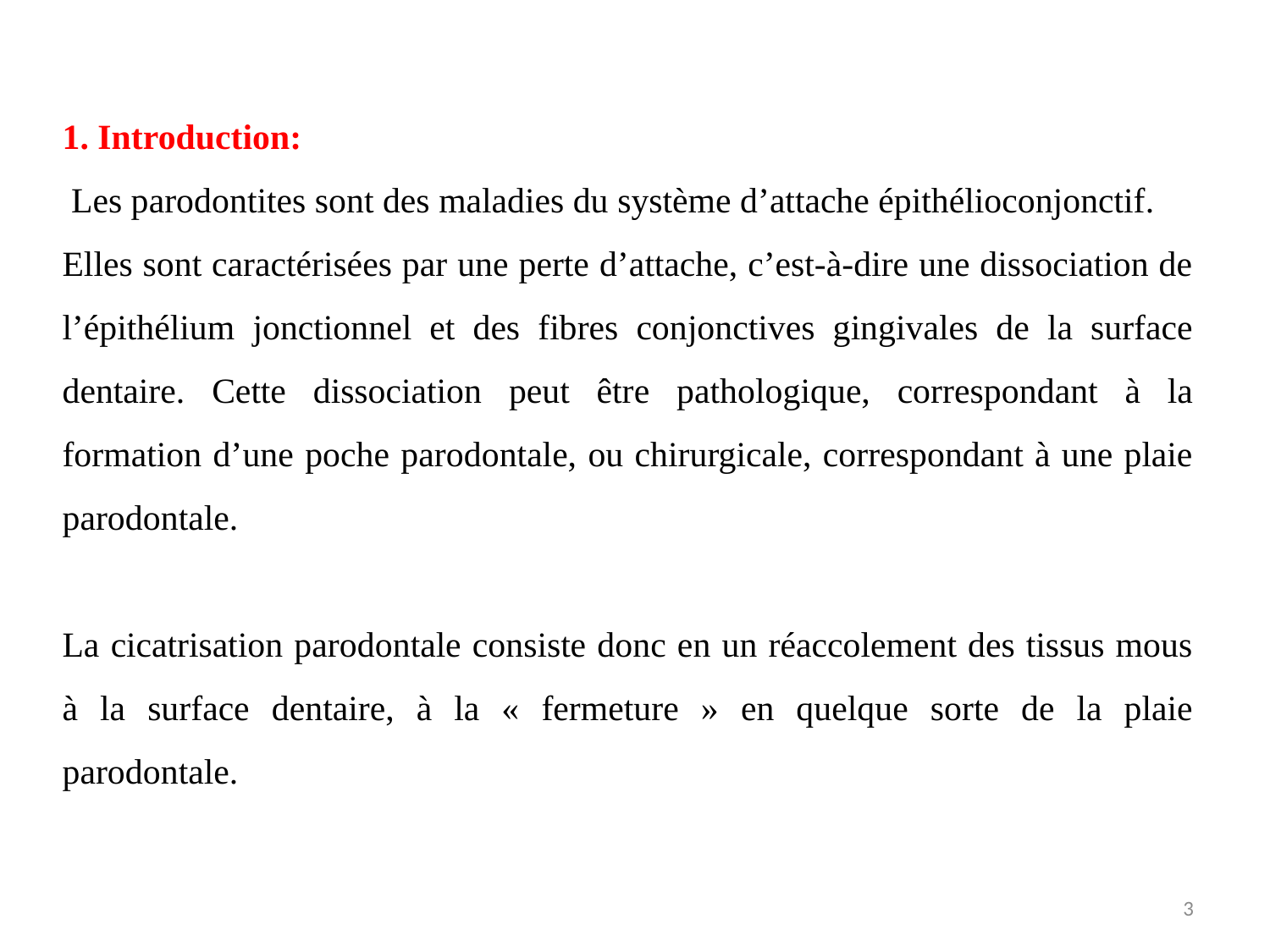

1. Introduction:
 Les parodontites sont des maladies du système d’attache épithélioconjonctif.
Elles sont caractérisées par une perte d’attache, c’est-à-dire une dissociation de l’épithélium jonctionnel et des fibres conjonctives gingivales de la surface dentaire. Cette dissociation peut être pathologique, correspondant à la formation d’une poche parodontale, ou chirurgicale, correspondant à une plaie parodontale.

La cicatrisation parodontale consiste donc en un réaccolement des tissus mous à la surface dentaire, à la « fermeture » en quelque sorte de la plaie parodontale.
3